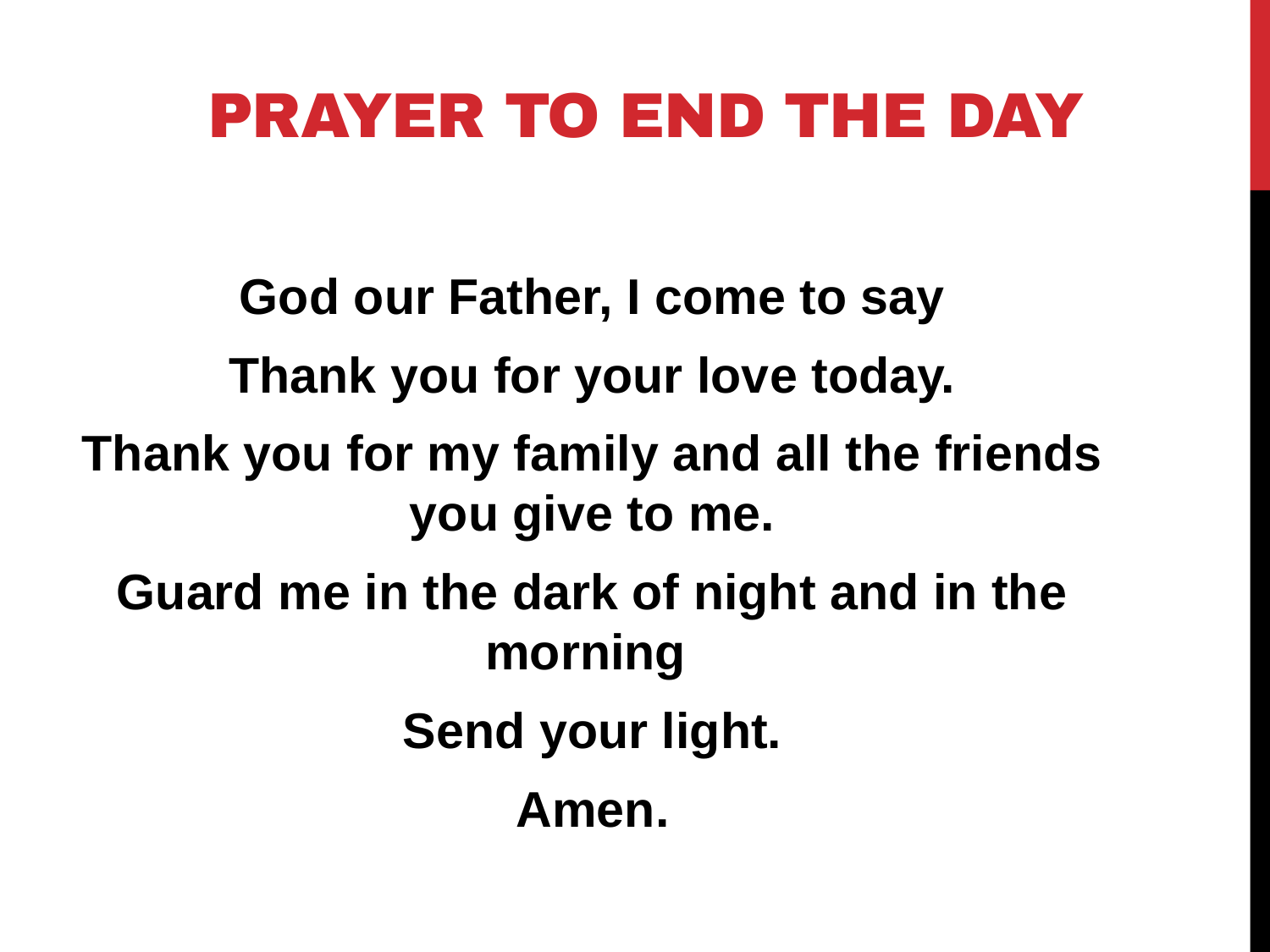

# Prayer to end the day

God our Father, I come to say
Thank you for your love today.
Thank you for my family and all the friends you give to me.
Guard me in the dark of night and in the morning
Send your light.
Amen.